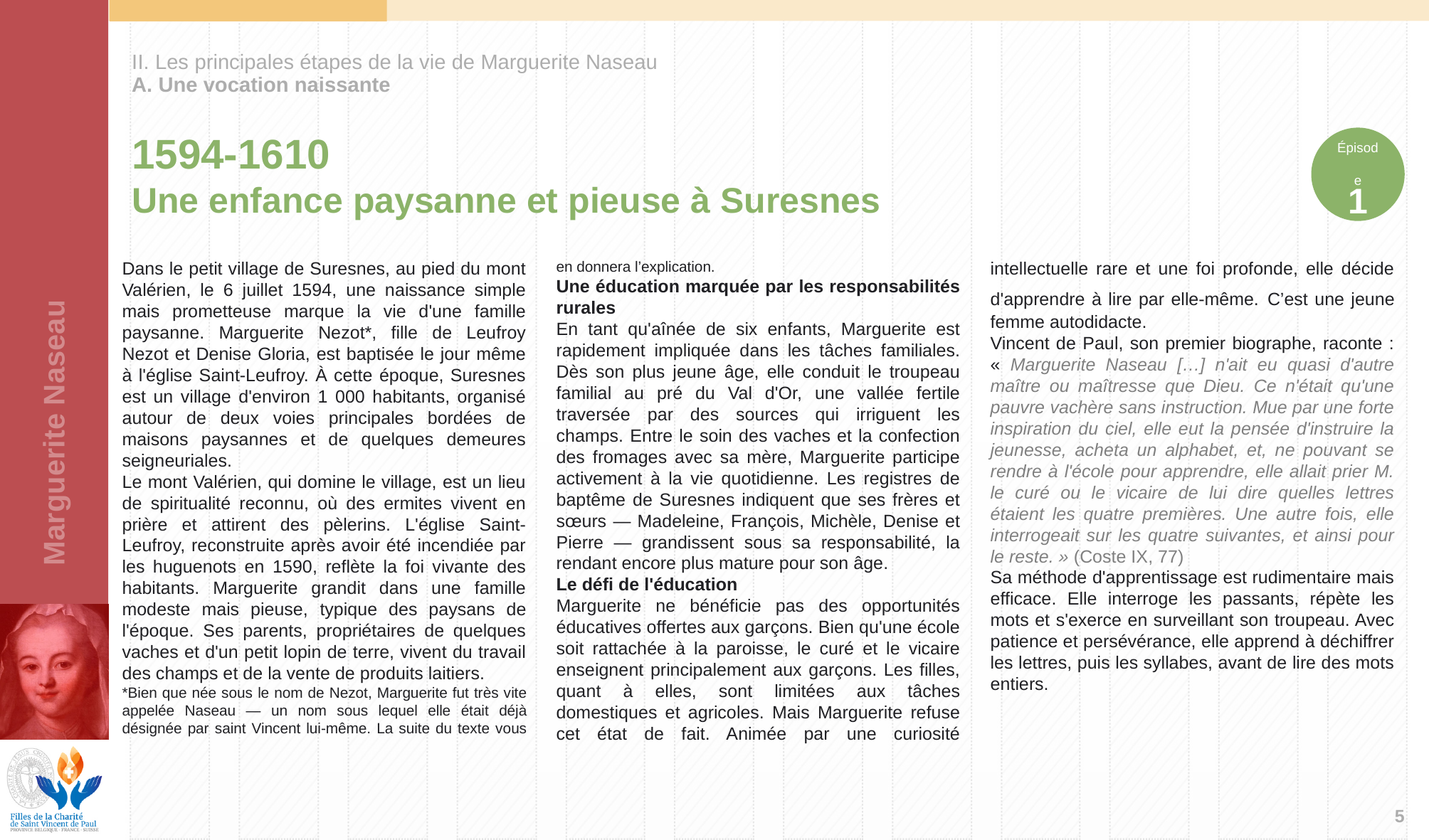

II. Les principales étapes de la vie de Marguerite Naseau
A. Une vocation naissante
Épisode
1
1594-1610
Une enfance paysanne et pieuse à Suresnes
Dans le petit village de Suresnes, au pied du mont Valérien, le 6 juillet 1594, une naissance simple mais prometteuse marque la vie d'une famille paysanne. Marguerite Nezot*, fille de Leufroy Nezot et Denise Gloria, est baptisée le jour même à l'église Saint-Leufroy. À cette époque, Suresnes est un village d'environ 1 000 habitants, organisé autour de deux voies principales bordées de maisons paysannes et de quelques demeures seigneuriales.
Le mont Valérien, qui domine le village, est un lieu de spiritualité reconnu, où des ermites vivent en prière et attirent des pèlerins. L'église Saint-Leufroy, reconstruite après avoir été incendiée par les huguenots en 1590, reflète la foi vivante des habitants. Marguerite grandit dans une famille modeste mais pieuse, typique des paysans de l'époque. Ses parents, propriétaires de quelques vaches et d'un petit lopin de terre, vivent du travail des champs et de la vente de produits laitiers.
*Bien que née sous le nom de Nezot, Marguerite fut très vite appelée Naseau — un nom sous lequel elle était déjà désignée par saint Vincent lui-même. La suite du texte vous en donnera l’explication.
Une éducation marquée par les responsabilités rurales
En tant qu'aînée de six enfants, Marguerite est rapidement impliquée dans les tâches familiales. Dès son plus jeune âge, elle conduit le troupeau familial au pré du Val d'Or, une vallée fertile traversée par des sources qui irriguent les champs. Entre le soin des vaches et la confection des fromages avec sa mère, Marguerite participe activement à la vie quotidienne. Les registres de baptême de Suresnes indiquent que ses frères et sœurs — Madeleine, François, Michèle, Denise et Pierre — grandissent sous sa responsabilité, la rendant encore plus mature pour son âge.
Le défi de l'éducation
Marguerite ne bénéficie pas des opportunités éducatives offertes aux garçons. Bien qu'une école soit rattachée à la paroisse, le curé et le vicaire enseignent principalement aux garçons. Les filles, quant à elles, sont limitées aux tâches domestiques et agricoles. Mais Marguerite refuse cet état de fait. Animée par une curiosité intellectuelle rare et une foi profonde, elle décide d'apprendre à lire par elle-même. C’est une jeune femme autodidacte.
Vincent de Paul, son premier biographe, raconte : « Marguerite Naseau […] n'ait eu quasi d'autre maître ou maîtresse que Dieu. Ce n'était qu'une pauvre vachère sans instruction. Mue par une forte inspiration du ciel, elle eut la pensée d'instruire la jeunesse, acheta un alphabet, et, ne pouvant se rendre à l'école pour apprendre, elle allait prier M. le curé ou le vicaire de lui dire quelles lettres étaient les quatre premières. Une autre fois, elle interrogeait sur les quatre suivantes, et ainsi pour le reste. » (Coste IX, 77)
Sa méthode d'apprentissage est rudimentaire mais efficace. Elle interroge les passants, répète les mots et s'exerce en surveillant son troupeau. Avec patience et persévérance, elle apprend à déchiffrer les lettres, puis les syllabes, avant de lire des mots entiers.
5